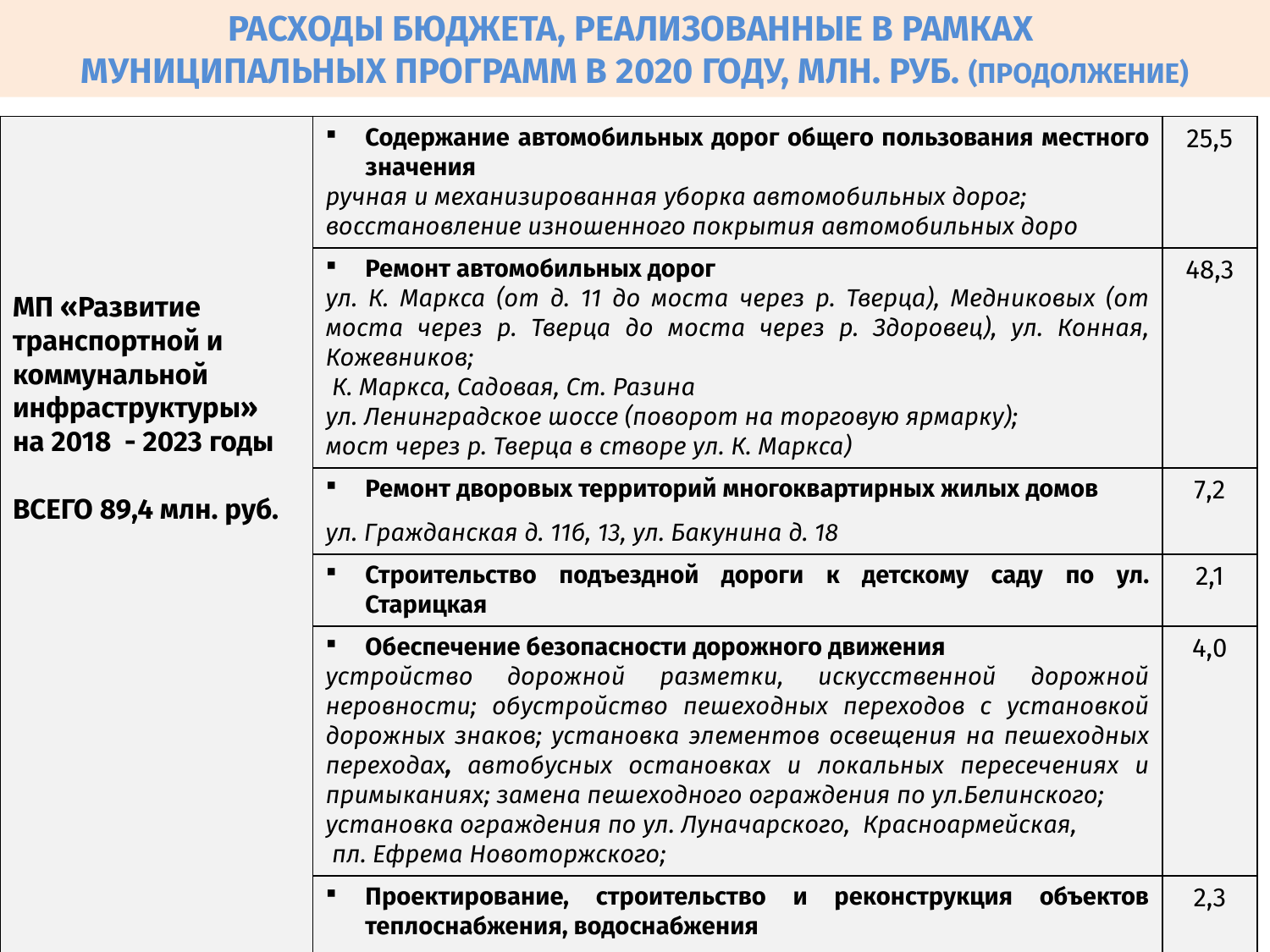

Расходы бюджета, РЕАЛИЗОВАННЫе В РАМКАХ
МУНИЦИПАЛЬНЫХ ПРОГРАММ В 2020 ГОДУ, млн. руб. (продолжение)
| МП «Развитие транспортной и коммунальной инфраструктуры» на 2018 - 2023 годы ВСЕГО 89,4 млн. руб. | Содержание автомобильных дорог общего пользования местного значения ручная и механизированная уборка автомобильных дорог; восстановление изношенного покрытия автомобильных доро | 25,5 |
| --- | --- | --- |
|  | Ремонт автомобильных дорог ул. К. Маркса (от д. 11 до моста через р. Тверца), Медниковых (от моста через р. Тверца до моста через р. Здоровец), ул. Конная, Кожевников; К. Маркса, Садовая, Ст. Разина ул. Ленинградское шоссе (поворот на торговую ярмарку); мост через р. Тверца в створе ул. К. Маркса) | 48,3 |
|  | Ремонт дворовых территорий многоквартирных жилых домов ул. Гражданская д. 11б, 13, ул. Бакунина д. 18 | 7,2 |
|  | Строительство подъездной дороги к детскому саду по ул. Старицкая | 2,1 |
|  | Обеспечение безопасности дорожного движения устройство дорожной разметки, искусственной дорожной неровности; обустройство пешеходных переходов с установкой дорожных знаков; установка элементов освещения на пешеходных переходах, автобусных остановках и локальных пересечениях и примыканиях; замена пешеходного ограждения по ул.Белинского; установка ограждения по ул. Луначарского, Красноармейская, пл. Ефрема Новоторжского; | 4,0 |
|  | Проектирование, строительство и реконструкция объектов теплоснабжения, водоснабжения | 2,3 |